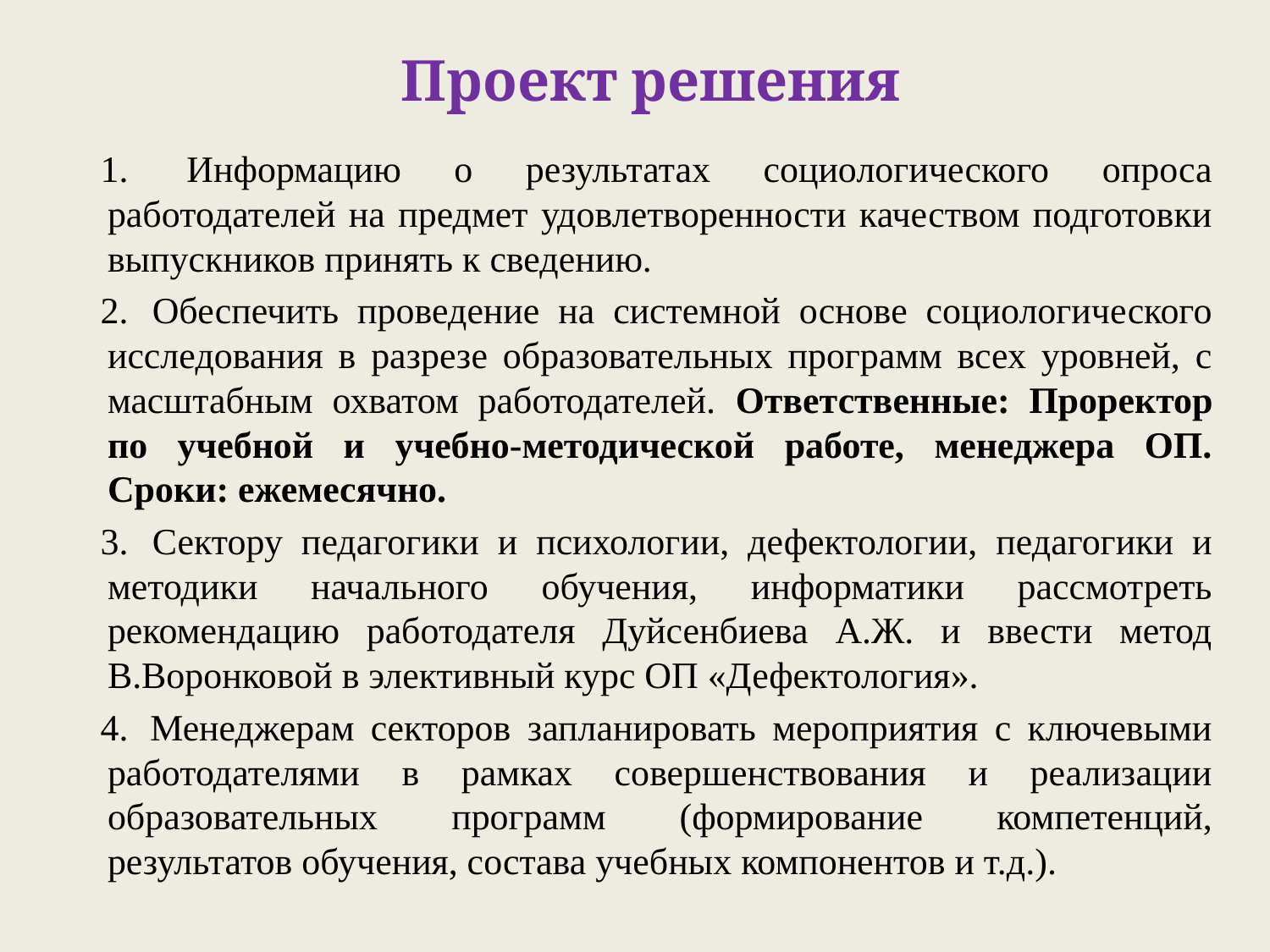

# Проект решения
 Информацию о результатах социологического опроса работодателей на предмет удовлетворенности качеством подготовки выпускников принять к сведению.
 Обеспечить проведение на системной основе социологического исследования в разрезе образовательных программ всех уровней, с масштабным охватом работодателей. Ответственные: Проректор по учебной и учебно-методической работе, менеджера ОП. Сроки: ежемесячно.
 Сектору педагогики и психологии, дефектологии, педагогики и методики начального обучения, информатики рассмотреть рекомендацию работодателя Дуйсенбиева А.Ж. и ввести метод В.Воронковой в элективный курс ОП «Дефектология».
 Менеджерам секторов запланировать мероприятия с ключевыми работодателями в рамках совершенствования и реализации образовательных программ (формирование компетенций, результатов обучения, состава учебных компонентов и т.д.).